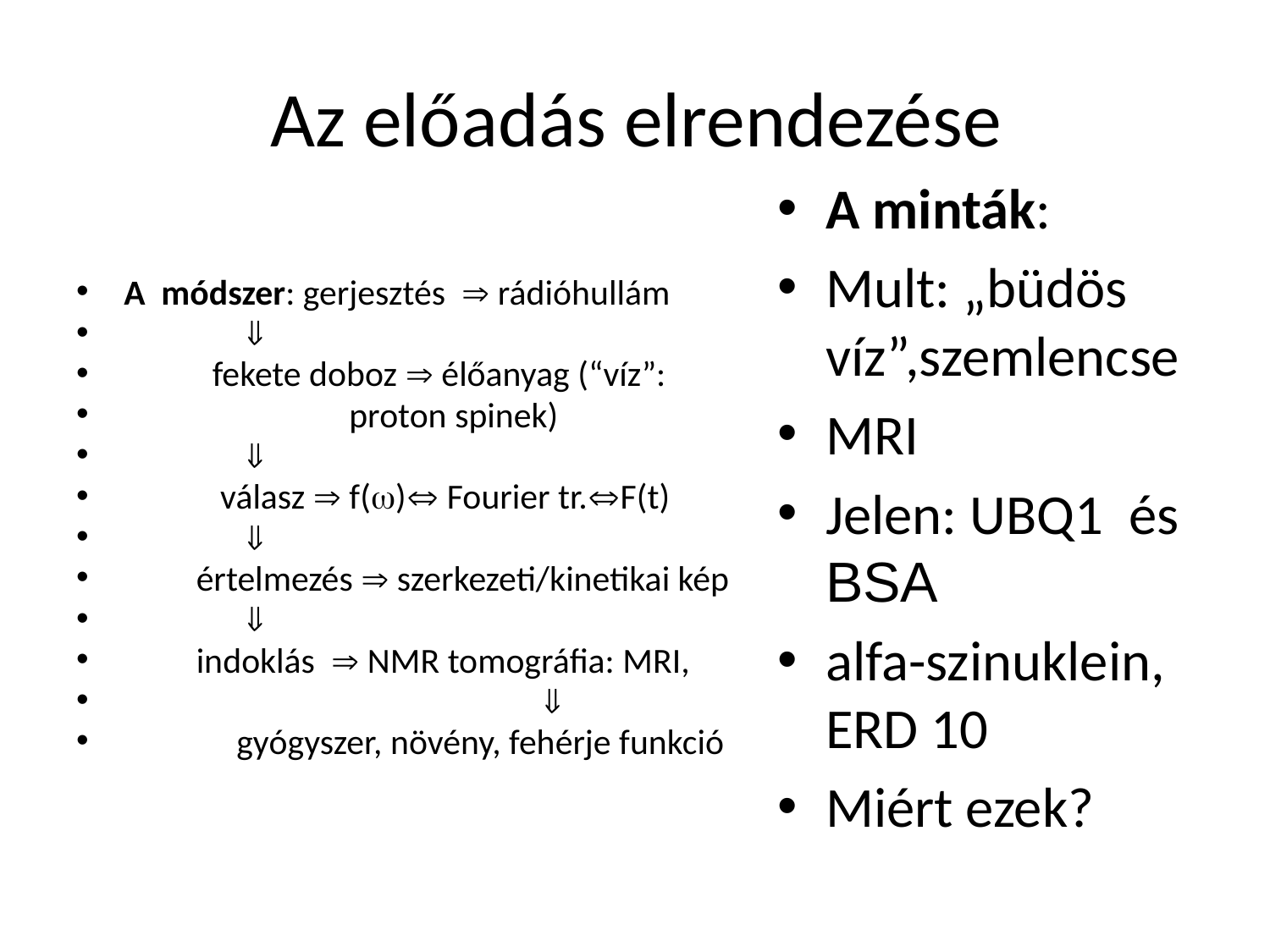

# Az előadás elrendezése
A minták:
Mult: „büdös víz”,szemlencse
MRI
Jelen: UBQ1  és BSA
alfa-szinuklein, ERD 10
Miért ezek?

A  módszer: gerjesztés  ⇒ rádióhullám
               ⇓
           fekete doboz ⇒ élőanyag (“víz”:
                            proton spinek)
               ⇓
            válasz ⇒ f(ω)⇔ Fourier tr.⇔F(t)
               ⇓
         értelmezés ⇒ szerkezeti/kinetikai kép
               ⇓
         indoklás  ⇒ NMR tomográfia: MRI,
                                                    ⇓
              gyógyszer, növény, fehérje funkció